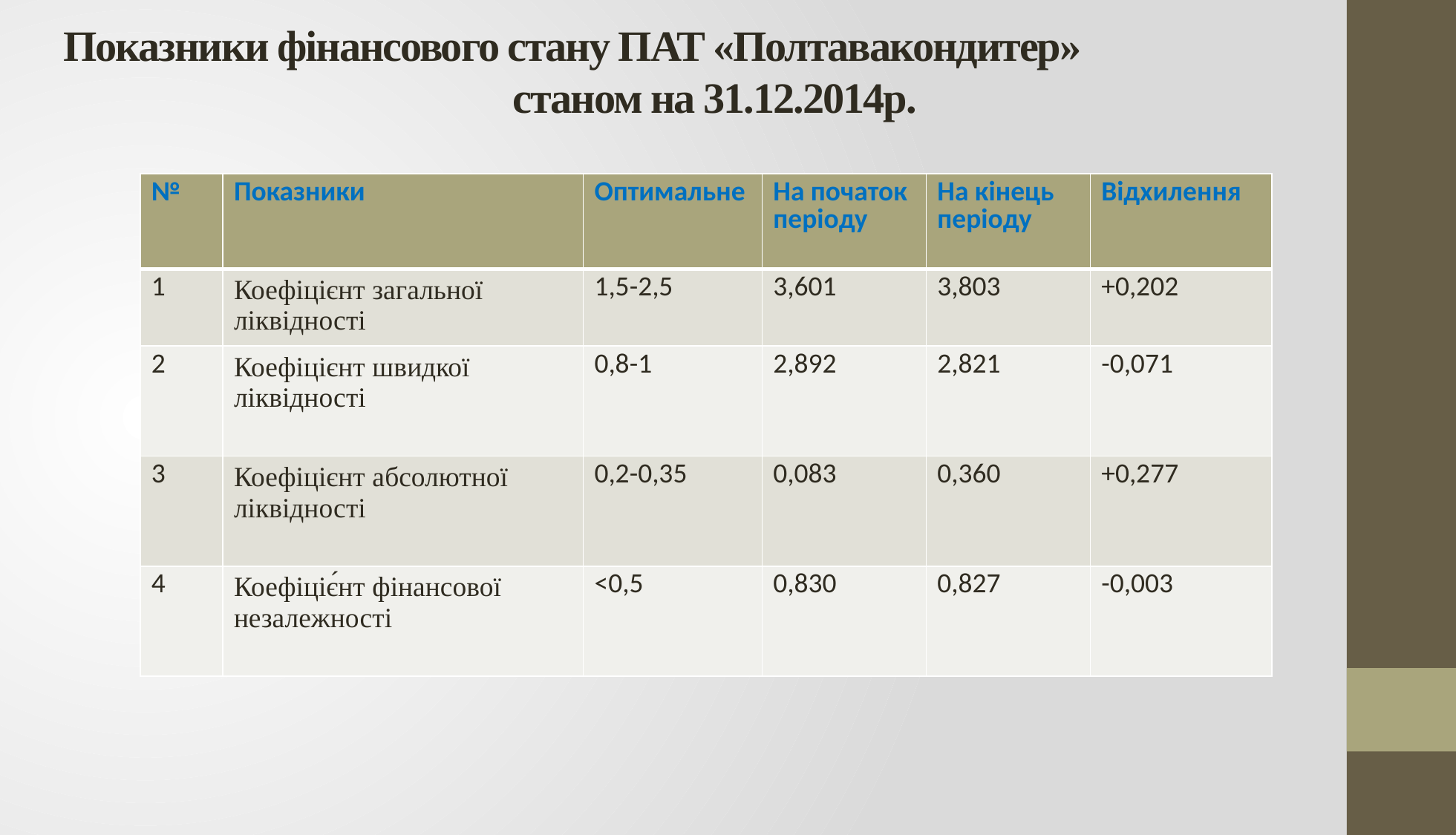

# Показники фінансового стану ПАТ «Полтавакондитер»                                станом на 31.12.2014р.
| № | Показники | Оптимальне | На початок періоду | На кінець періоду | Відхилення |
| --- | --- | --- | --- | --- | --- |
| 1 | Коефіцієнт загальної ліквідності | 1,5-2,5 | 3,601 | 3,803 | +0,202 |
| 2 | Коефіцієнт швидкої ліквідності | 0,8-1 | 2,892 | 2,821 | -0,071 |
| 3 | Коефіцієнт абсолютної ліквідності | 0,2-0,35 | 0,083 | 0,360 | +0,277 |
| 4 | Коефіціє́нт фінансової незалежності | <0,5 | 0,830 | 0,827 | -0,003 |